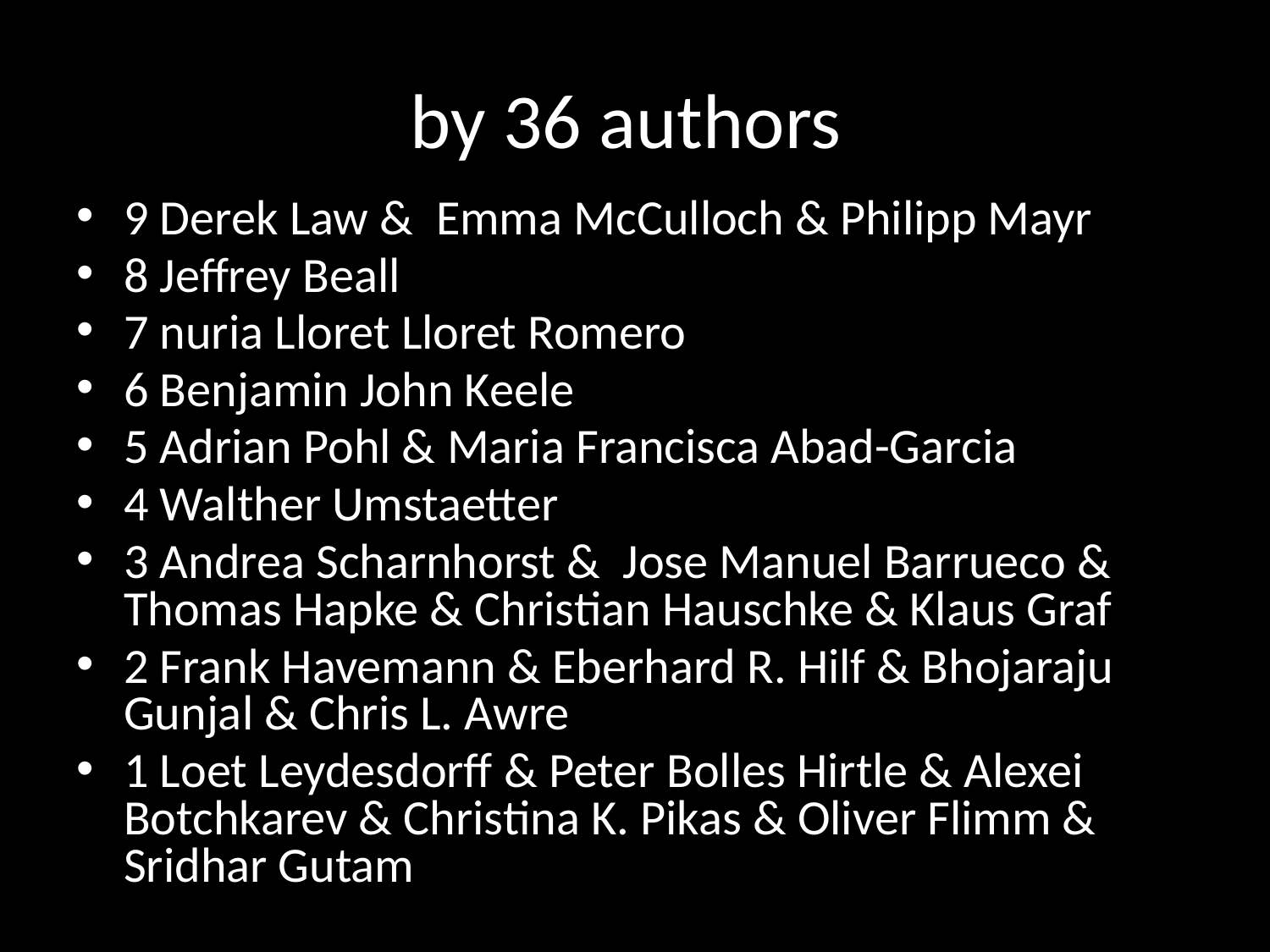

# by 36 authors
9 Derek Law &  Emma McCulloch & Philipp Mayr
8 Jeffrey Beall
7 nuria Lloret Lloret Romero
6 Benjamin John Keele
5 Adrian Pohl & Maria Francisca Abad-Garcia
4 Walther Umstaetter
3 Andrea Scharnhorst &  Jose Manuel Barrueco & Thomas Hapke & Christian Hauschke & Klaus Graf
2 Frank Havemann & Eberhard R. Hilf & Bhojaraju Gunjal & Chris L. Awre
1 Loet Leydesdorff & Peter Bolles Hirtle & Alexei Botchkarev & Christina K. Pikas & Oliver Flimm & Sridhar Gutam